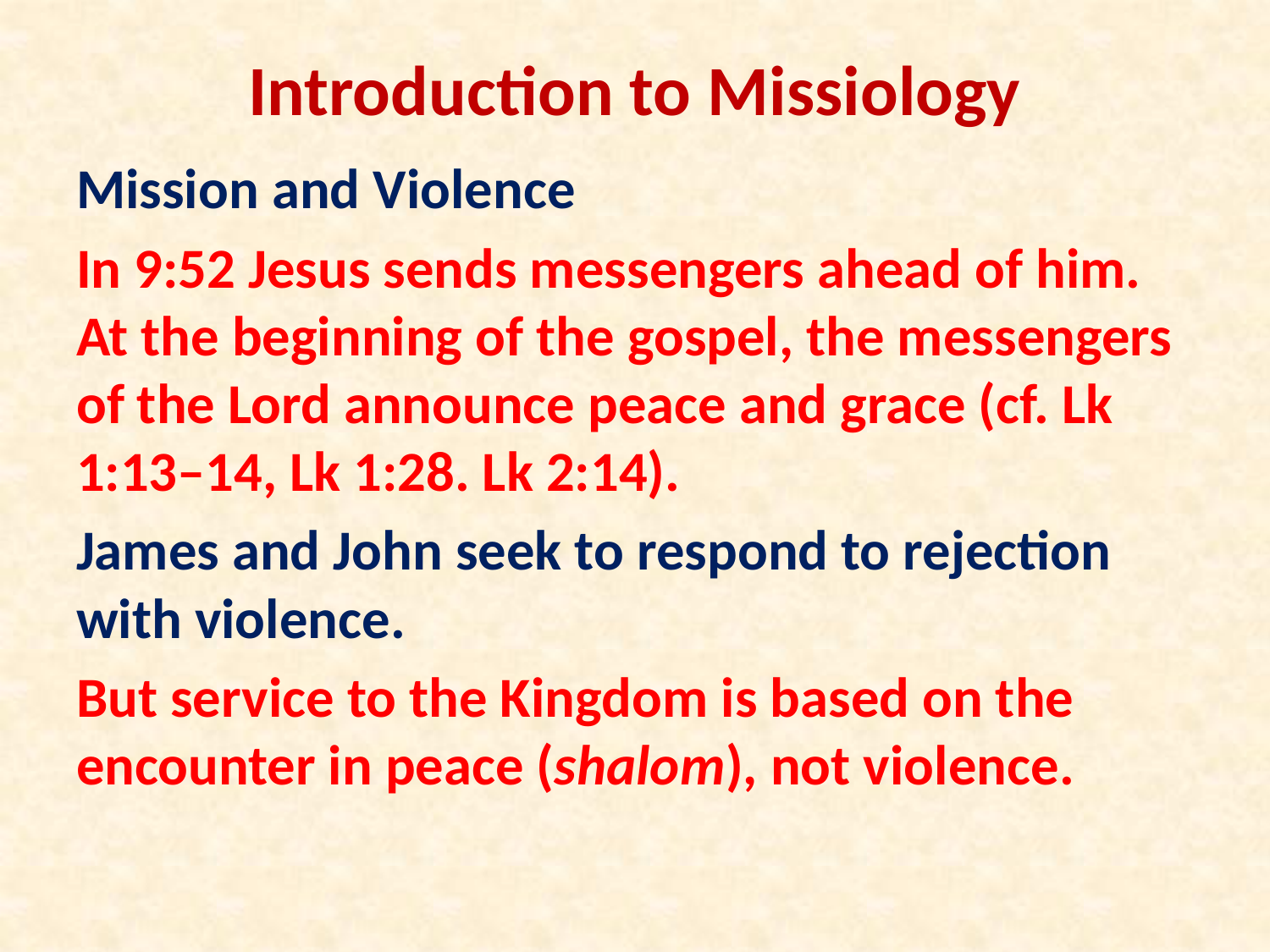

# Introduction to Missiology
Mission and Violence
In 9:52 Jesus sends messengers ahead of him. At the beginning of the gospel, the messengers of the Lord announce peace and grace (cf. Lk 1:13–14, Lk 1:28. Lk 2:14).
James and John seek to respond to rejection with violence.
But service to the Kingdom is based on the encounter in peace (shalom), not violence.